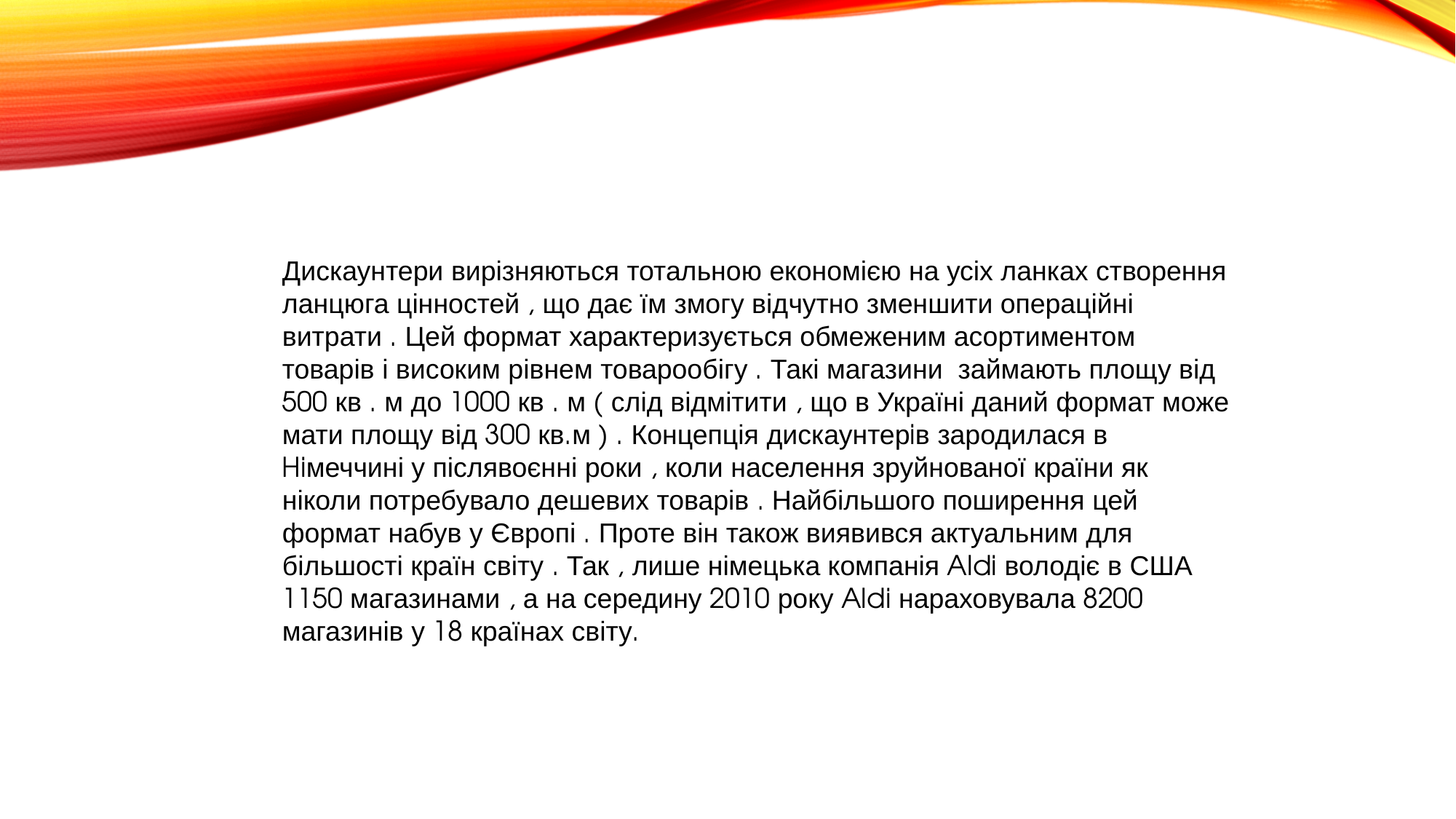

Дискаунтери вирізняються тотальною економією на усіх ланках створення ланцюга цінностей , що дає їм змогу відчутно зменшити операційні витрати . Цей формат характеризується обмеженим асортиментом товарів і високим рівнем товарообігу . Такі магазини  займають площу від 500 кв . м до 1000 кв . м ( слід відмітити , що в Україні даний формат може мати площу від 300 кв.м ) . Концепція дискаунтерiв зародилася в Hiмеччині у післявоєнні роки , коли населення зруйнованої країни як ніколи потребувало дешевих товарів . Найбільшого поширення цей формат набув у Європі . Проте він також виявився актуальним для більшості країн світу . Так , лише німецька компанія Aldi володіє в США 1150 магазинами , а на середину 2010 року Aldi нараховувала 8200 магазинів у 18 країнах світу.